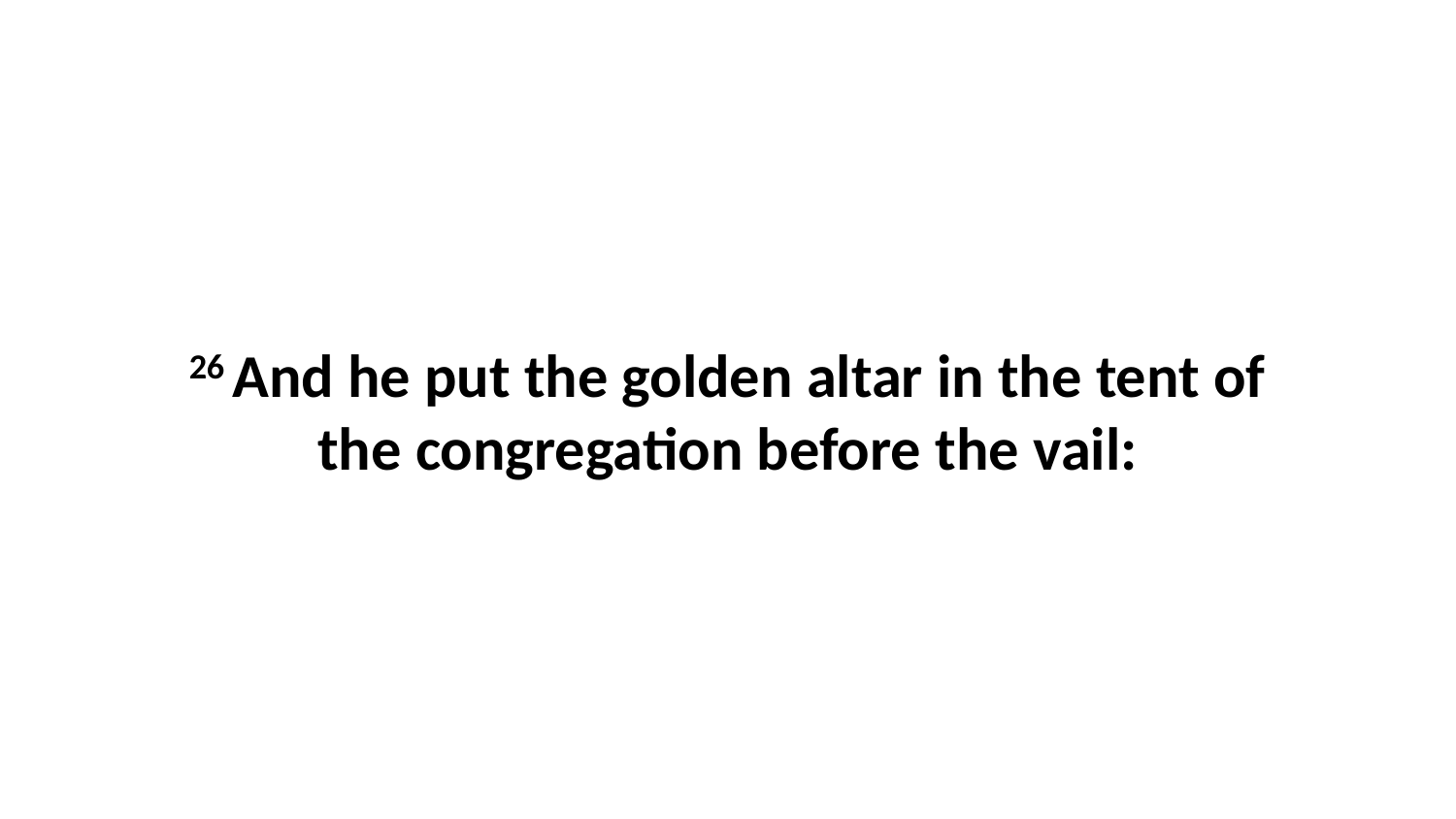

26 And he put the golden altar in the tent of the congregation before the vail: